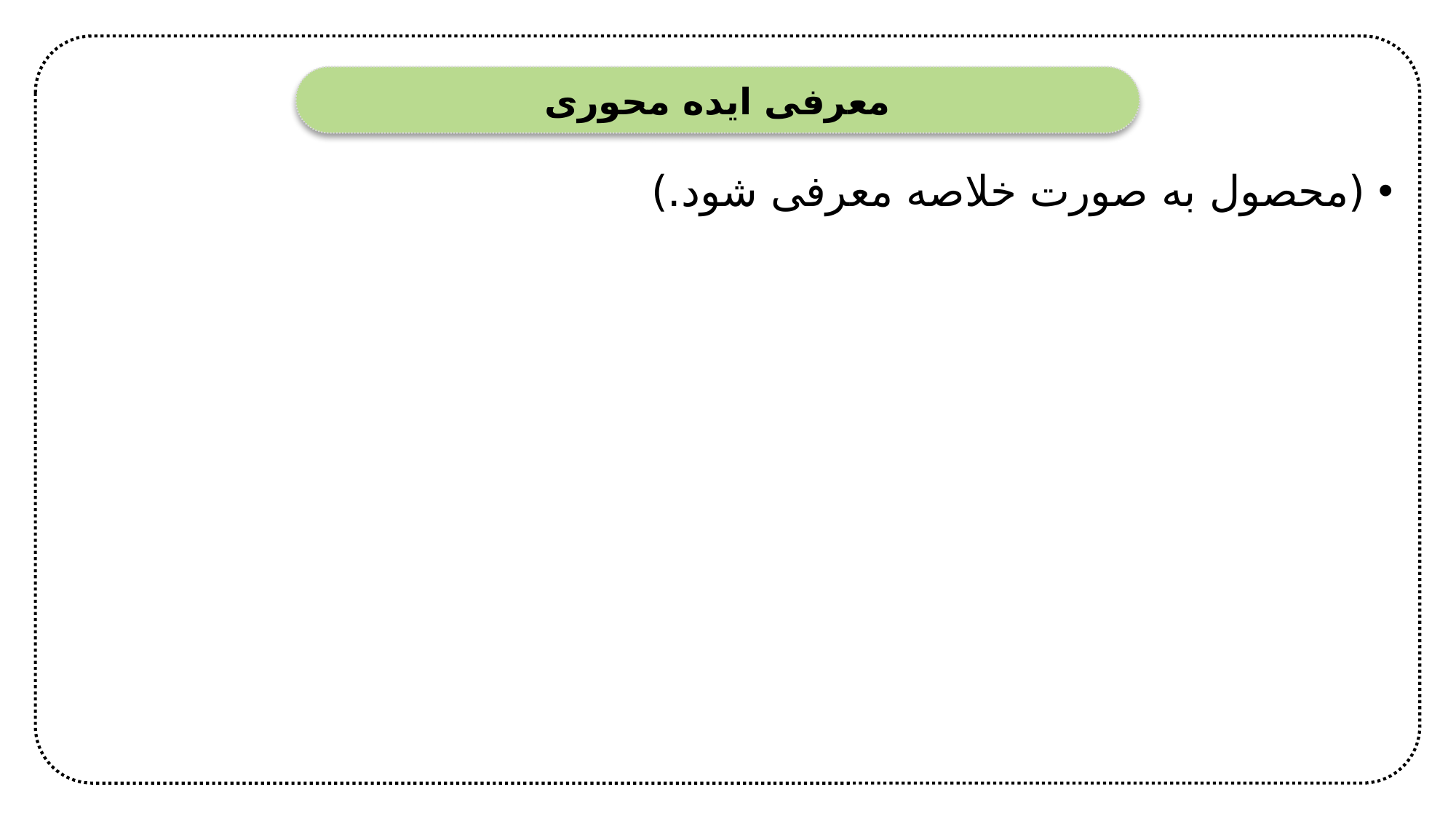

معرفی ایده محوری
(محصول به صورت خلاصه معرفی شود.)
5